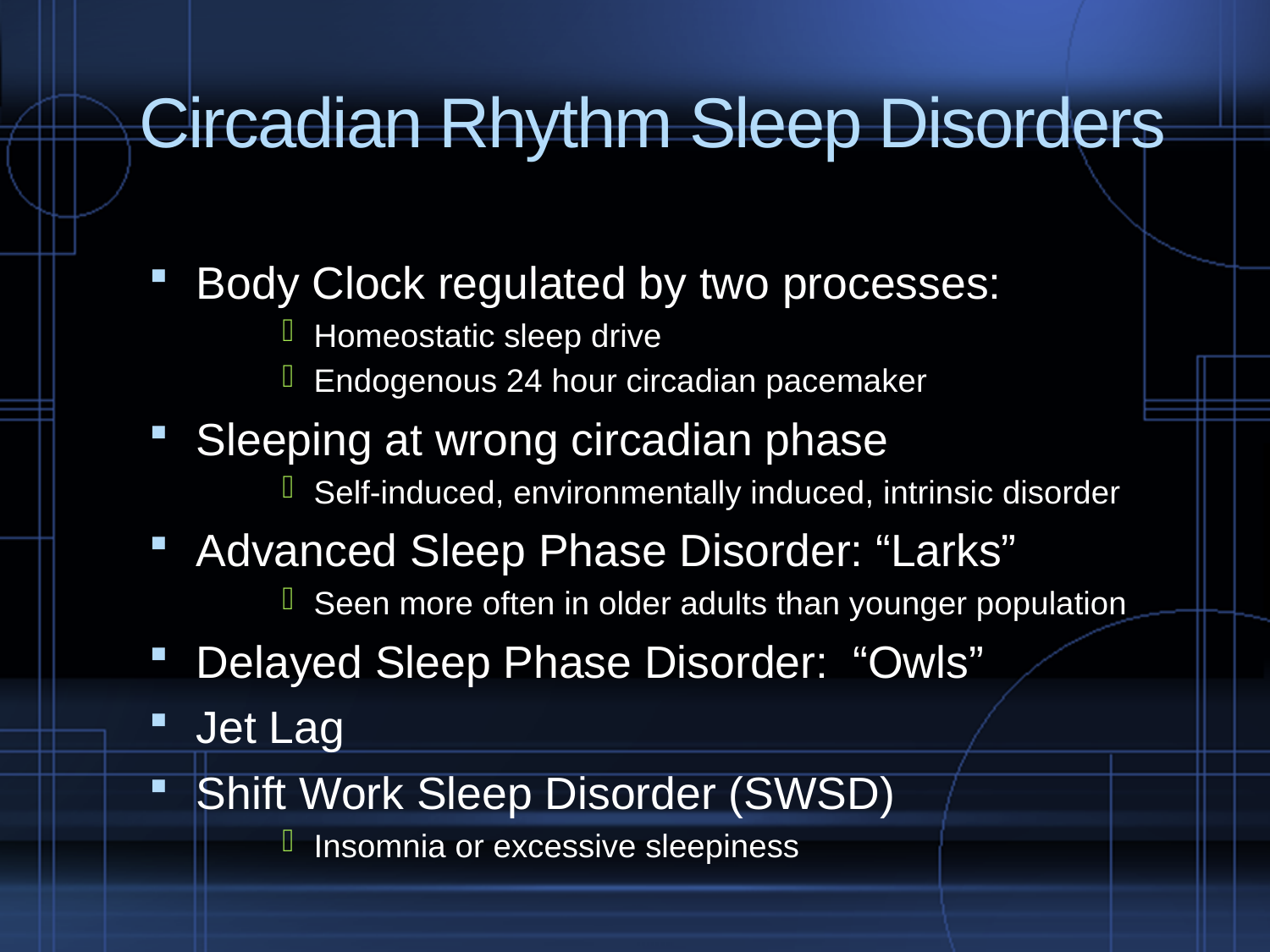

# Circadian Rhythm Sleep Disorders
Body Clock regulated by two processes:
Homeostatic sleep drive
Endogenous 24 hour circadian pacemaker
Sleeping at wrong circadian phase
Self-induced, environmentally induced, intrinsic disorder
Advanced Sleep Phase Disorder: “Larks”
Seen more often in older adults than younger population
Delayed Sleep Phase Disorder:  “Owls”
Jet Lag
Shift Work Sleep Disorder (SWSD)
Insomnia or excessive sleepiness